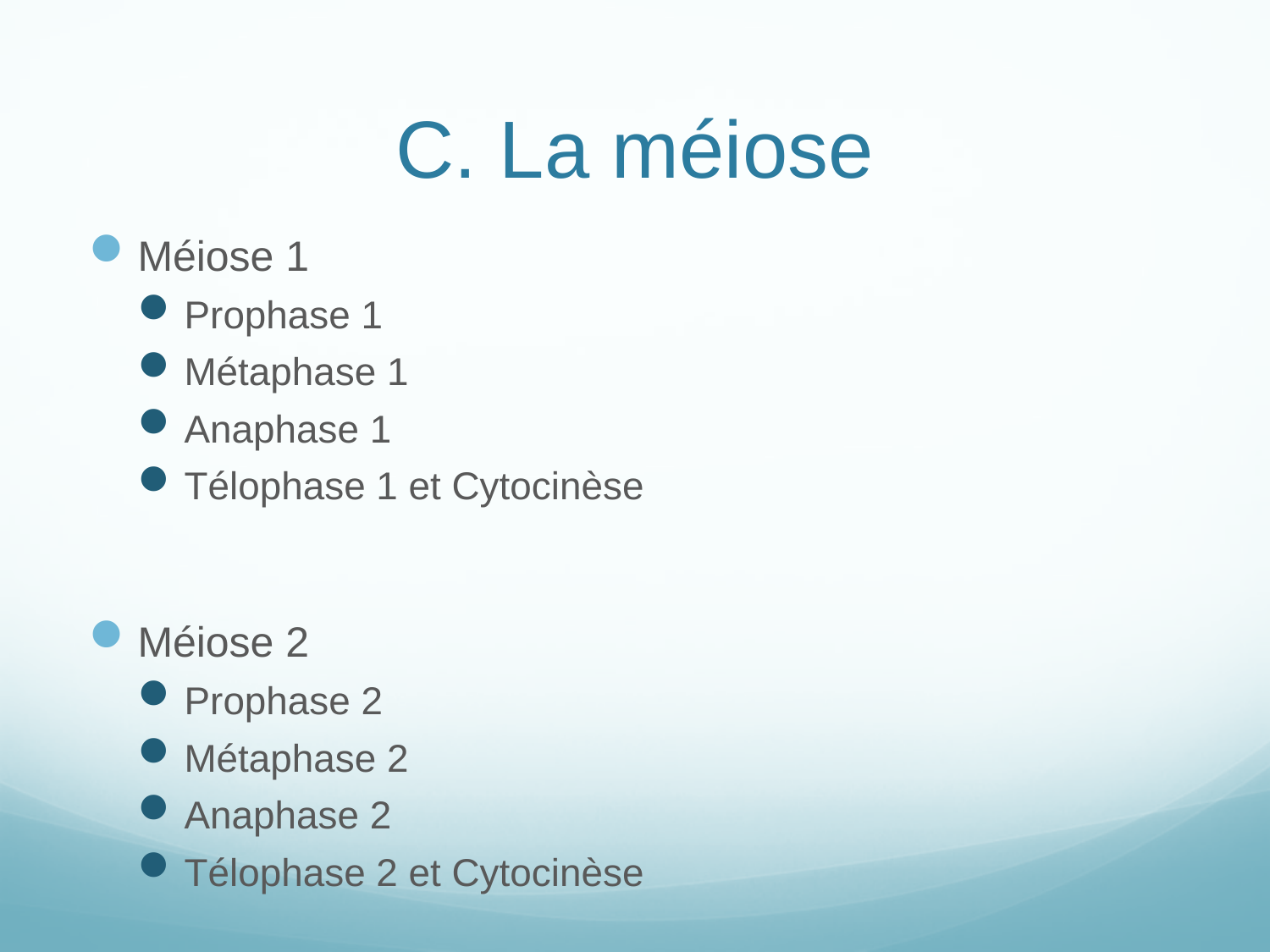

# C. La méiose
Méiose 1
Prophase 1
Métaphase 1
Anaphase 1
Télophase 1 et Cytocinèse

Méiose 2
Prophase 2
Métaphase 2
Anaphase 2
Télophase 2 et Cytocinèse